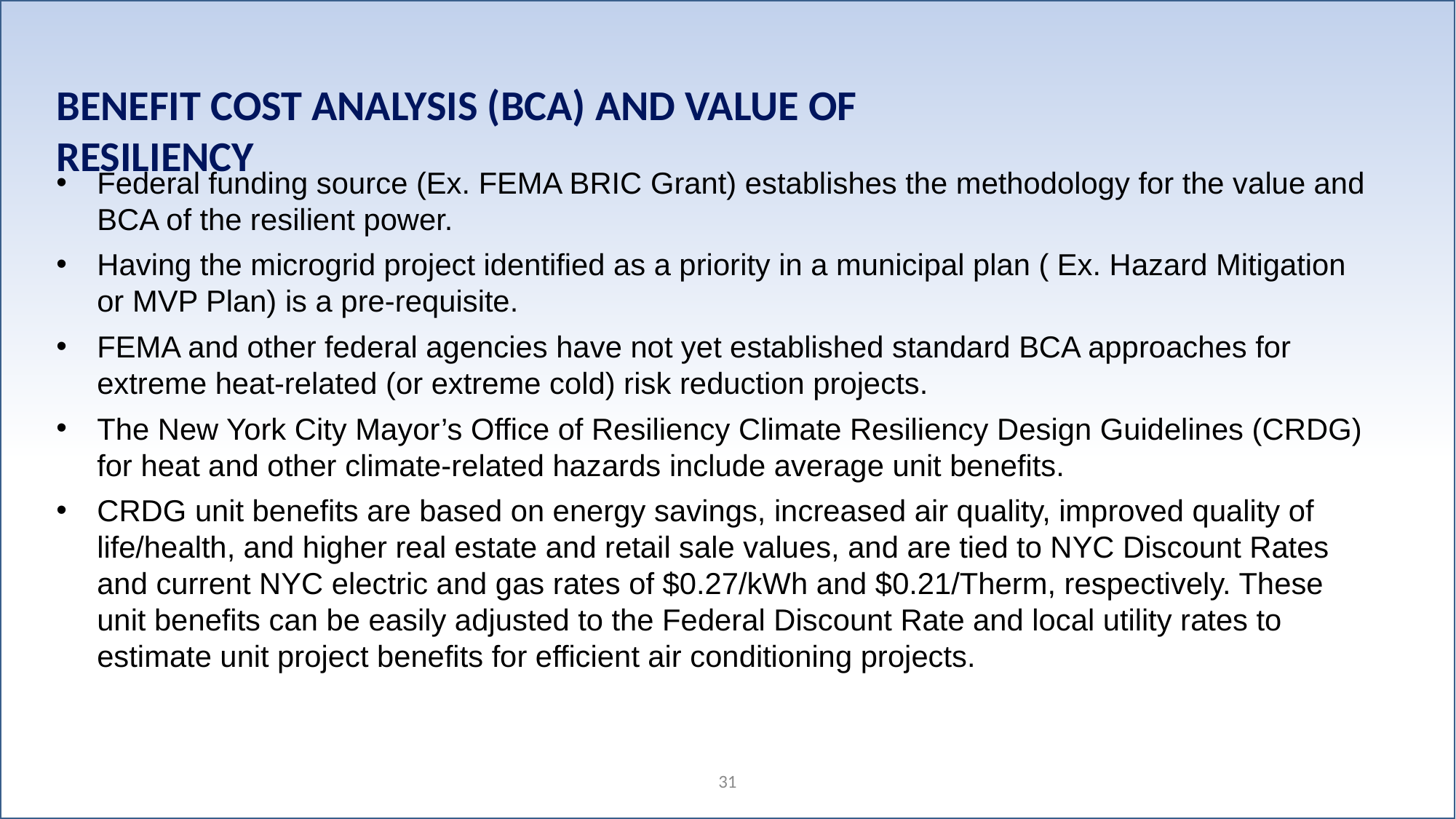

Benefit Cost Analysis (BCA) and Value of Resiliency
Federal funding source (Ex. FEMA BRIC Grant) establishes the methodology for the value and BCA of the resilient power.
Having the microgrid project identified as a priority in a municipal plan ( Ex. Hazard Mitigation or MVP Plan) is a pre-requisite.
FEMA and other federal agencies have not yet established standard BCA approaches for extreme heat-related (or extreme cold) risk reduction projects.
The New York City Mayor’s Office of Resiliency Climate Resiliency Design Guidelines (CRDG) for heat and other climate-related hazards include average unit benefits.
CRDG unit benefits are based on energy savings, increased air quality, improved quality of life/health, and higher real estate and retail sale values, and are tied to NYC Discount Rates and current NYC electric and gas rates of $0.27/kWh and $0.21/Therm, respectively. These unit benefits can be easily adjusted to the Federal Discount Rate and local utility rates to estimate unit project benefits for efficient air conditioning projects.

31